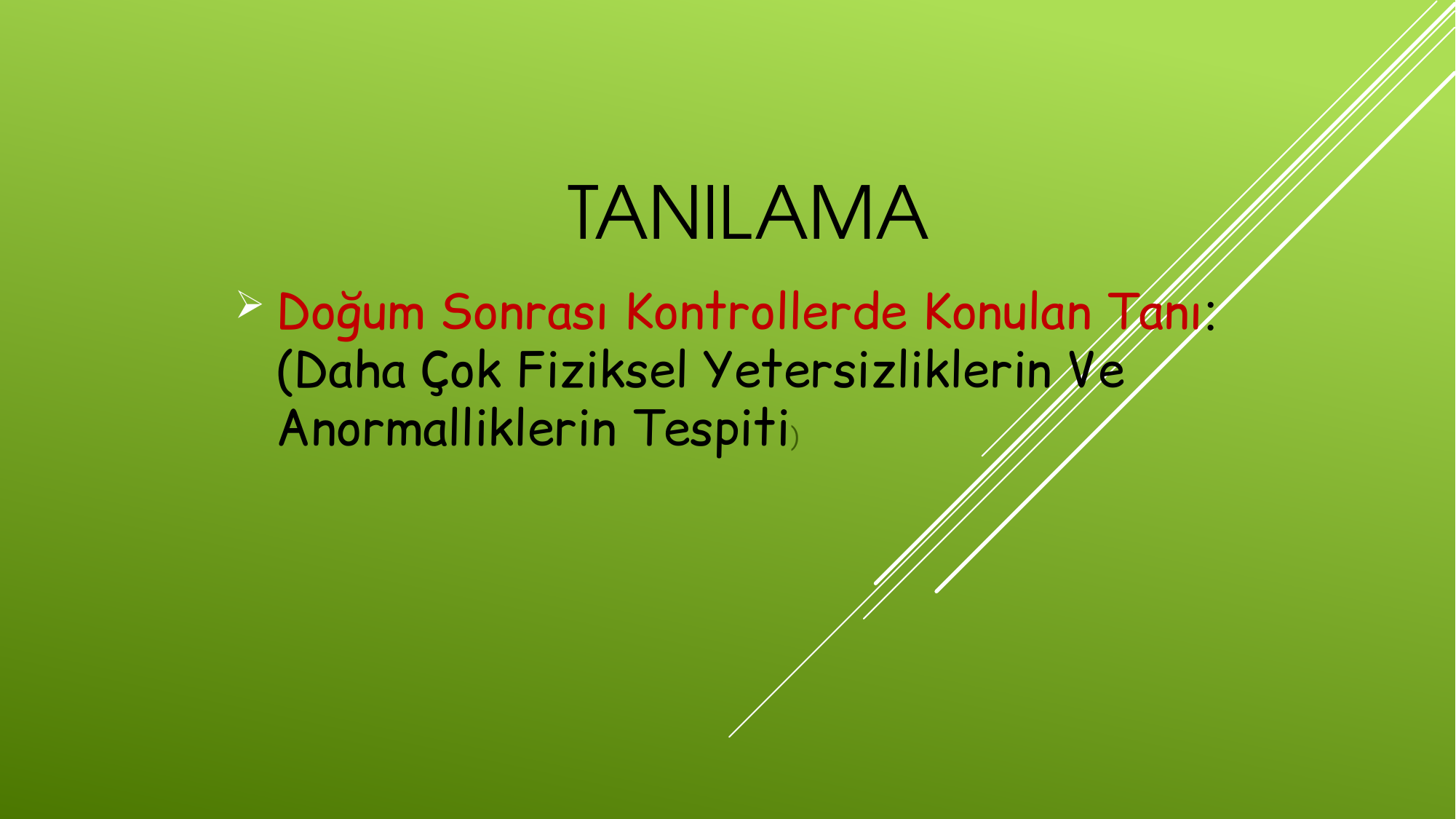

# TANILAMA
Doğum Sonrası Kontrollerde Konulan Tanı: (Daha Çok Fiziksel Yetersizliklerin Ve Anormalliklerin Tespiti)